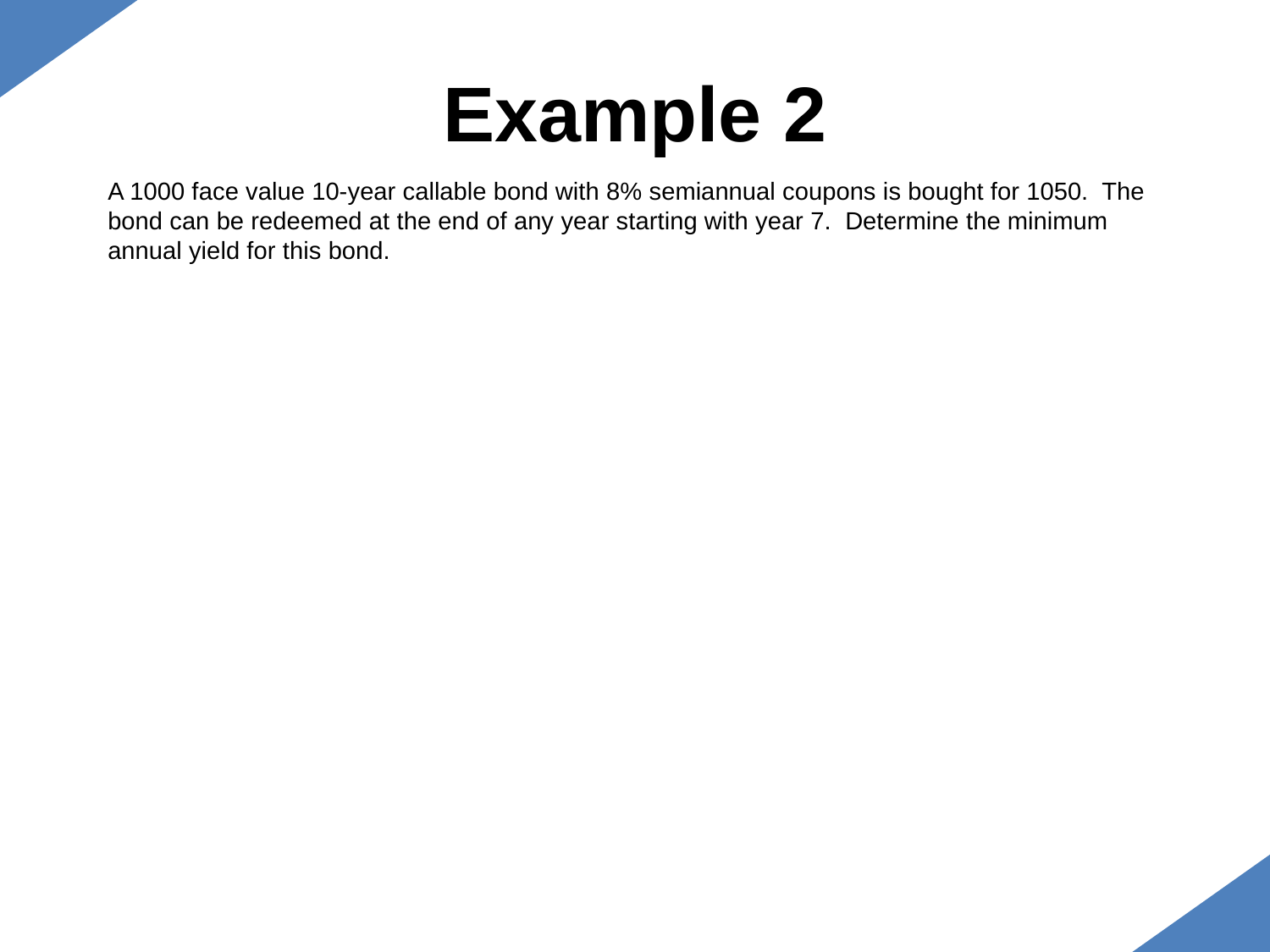

Example 2

A 1000 face value 10-year callable bond with 8% semiannual coupons is bought for 1050.  The bond can be redeemed at the end of any year starting with year 7.  Determine the minimum annual yield for this bond.